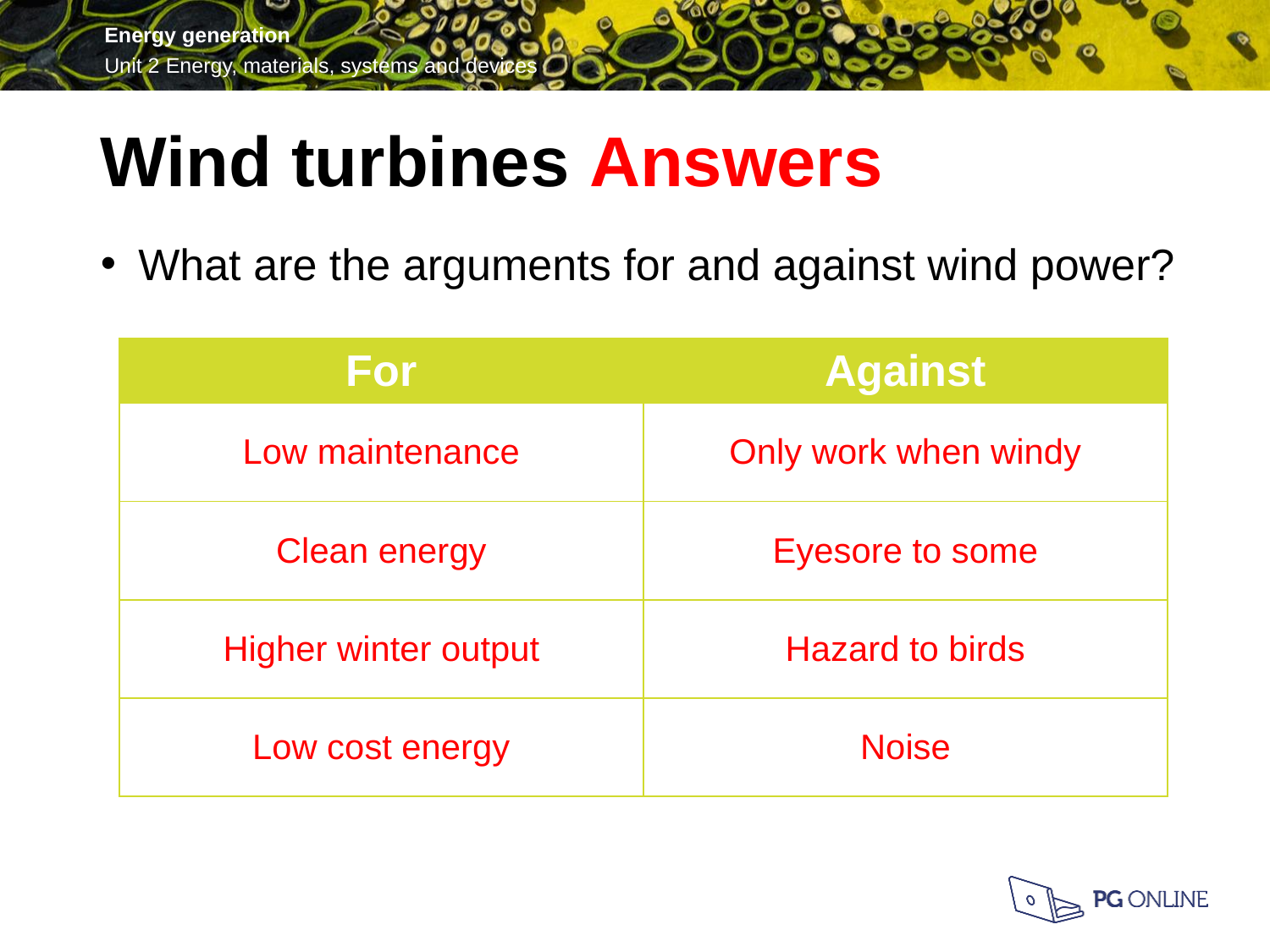

Wind turbines Answers
What are the arguments for and against wind power?

| For | Against |
| --- | --- |
| Low maintenance | Only work when windy |
| Clean energy | Eyesore to some |
| Higher winter output | Hazard to birds |
| Low cost energy | Noise |